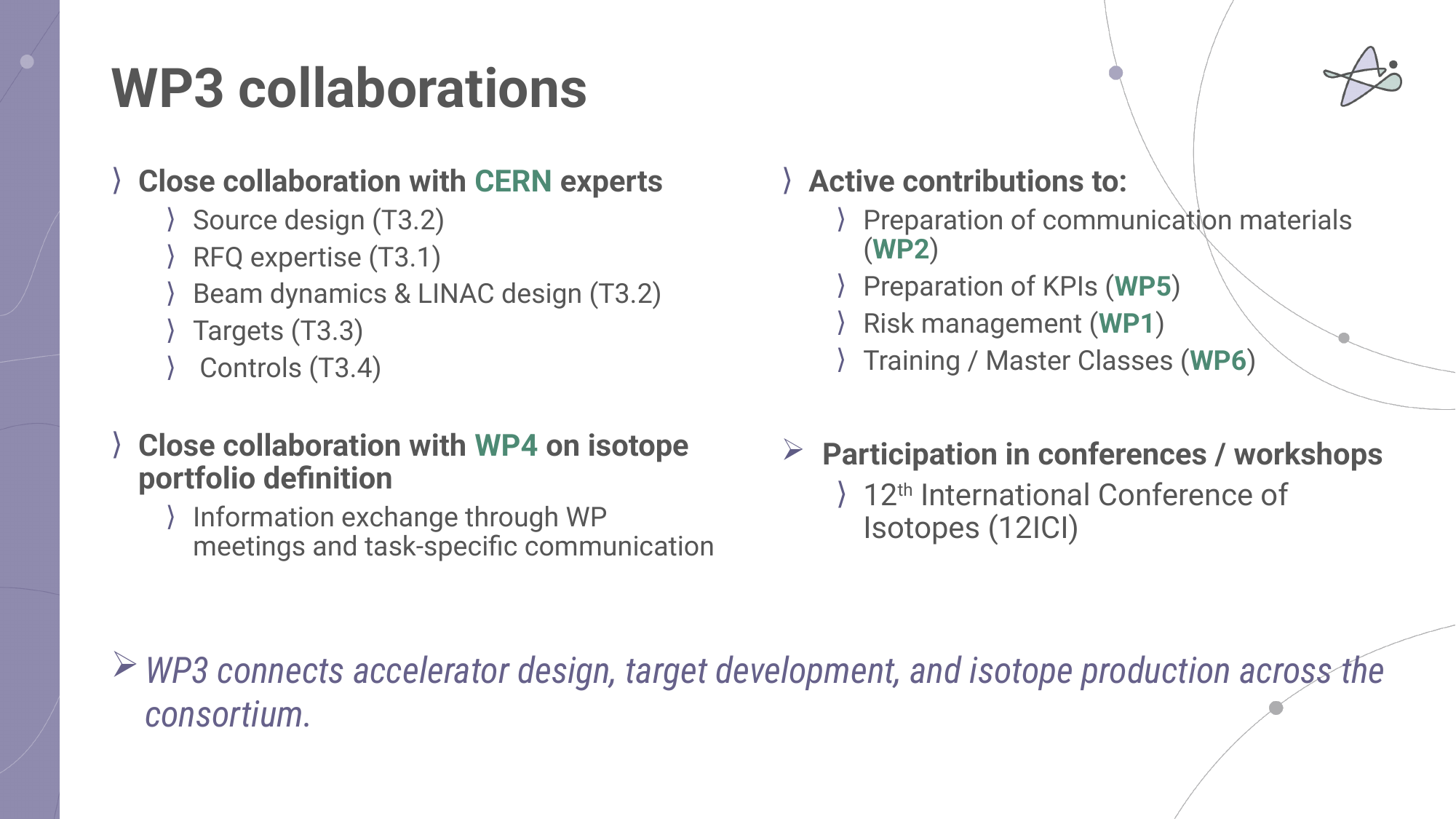

# WP3 collaborations
Close collaboration with CERN experts
Source design (T3.2)
RFQ expertise (T3.1)
Beam dynamics & LINAC design (T3.2)
Targets (T3.3)
 Controls (T3.4)

Close collaboration with WP4 on isotope portfolio definition
Information exchange through WP meetings and task-specific communication
Active contributions to:
Preparation of communication materials (WP2)
Preparation of KPIs (WP5)
Risk management (WP1)
Training / Master Classes (WP6)

Participation in conferences / workshops
12th International Conference of Isotopes (12ICI)
WP3 connects accelerator design, target development, and isotope production across the consortium.